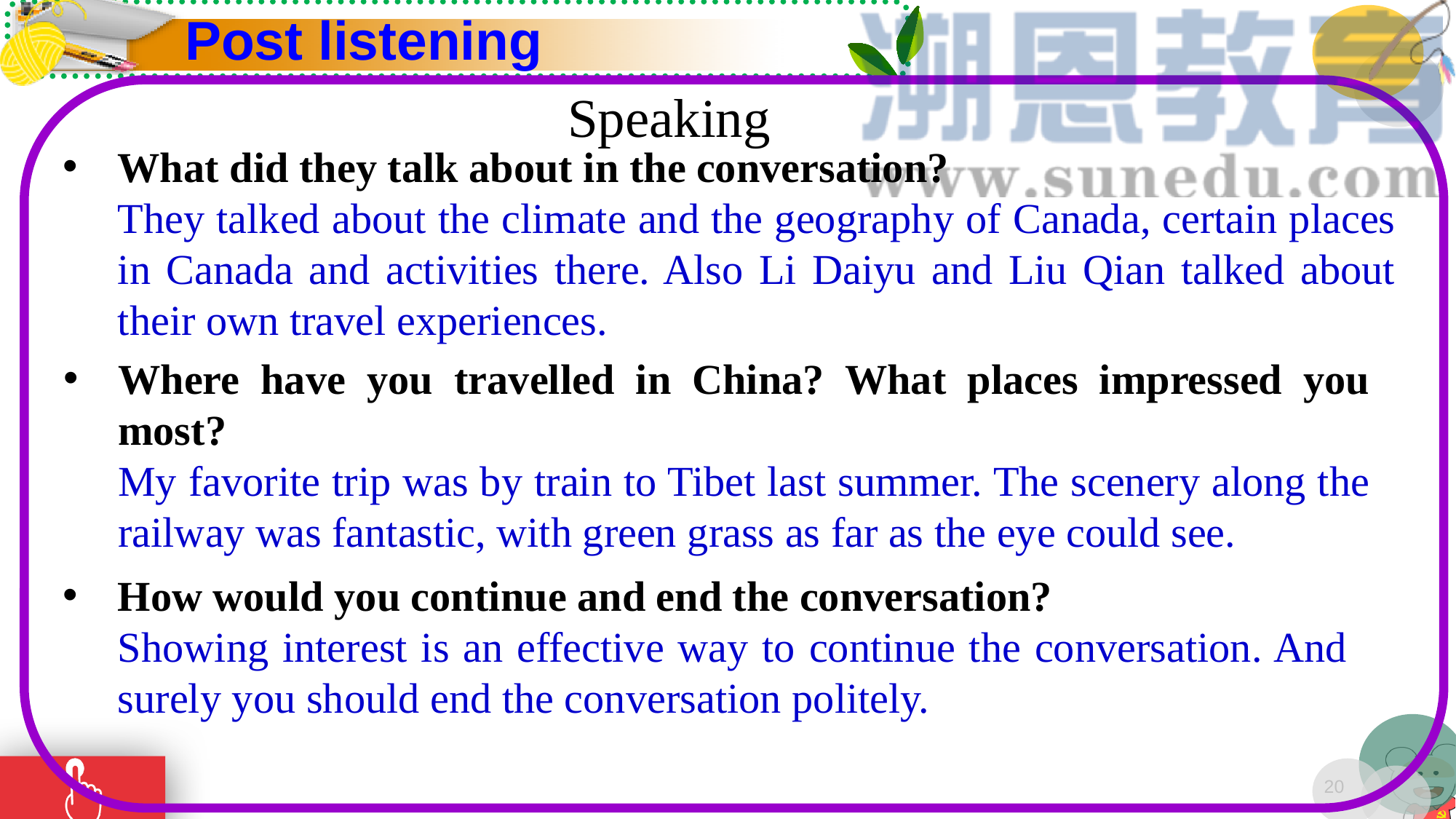

Post listening
Speaking
What did they talk about in the conversation?
They talked about the climate and the geography of Canada, certain places in Canada and activities there. Also Li Daiyu and Liu Qian talked about their own travel experiences.
Where have you travelled in China? What places impressed you most?
My favorite trip was by train to Tibet last summer. The scenery along the railway was fantastic, with green grass as far as the eye could see.
How would you continue and end the conversation?
Showing interest is an effective way to continue the conversation. And surely you should end the conversation politely.